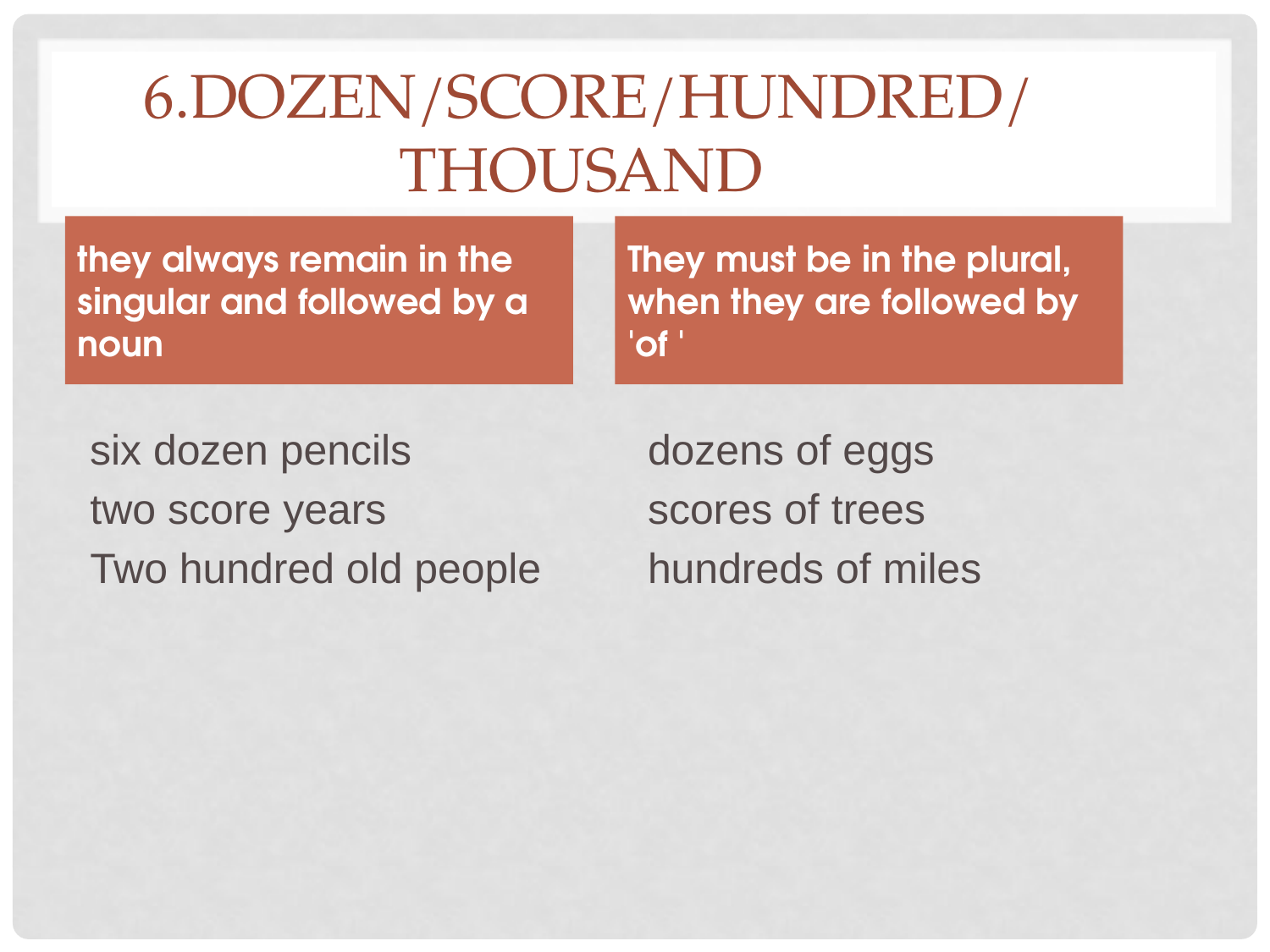

# 6.DOZEN/SCORE/HUNDRED/THOUSAND
they always remain in the singular and followed by a noun
They must be in the plural, when they are followed by 'of '
 six dozen pencils
 two score years
 Two hundred old people
 dozens of eggs
 scores of trees
 hundreds of miles